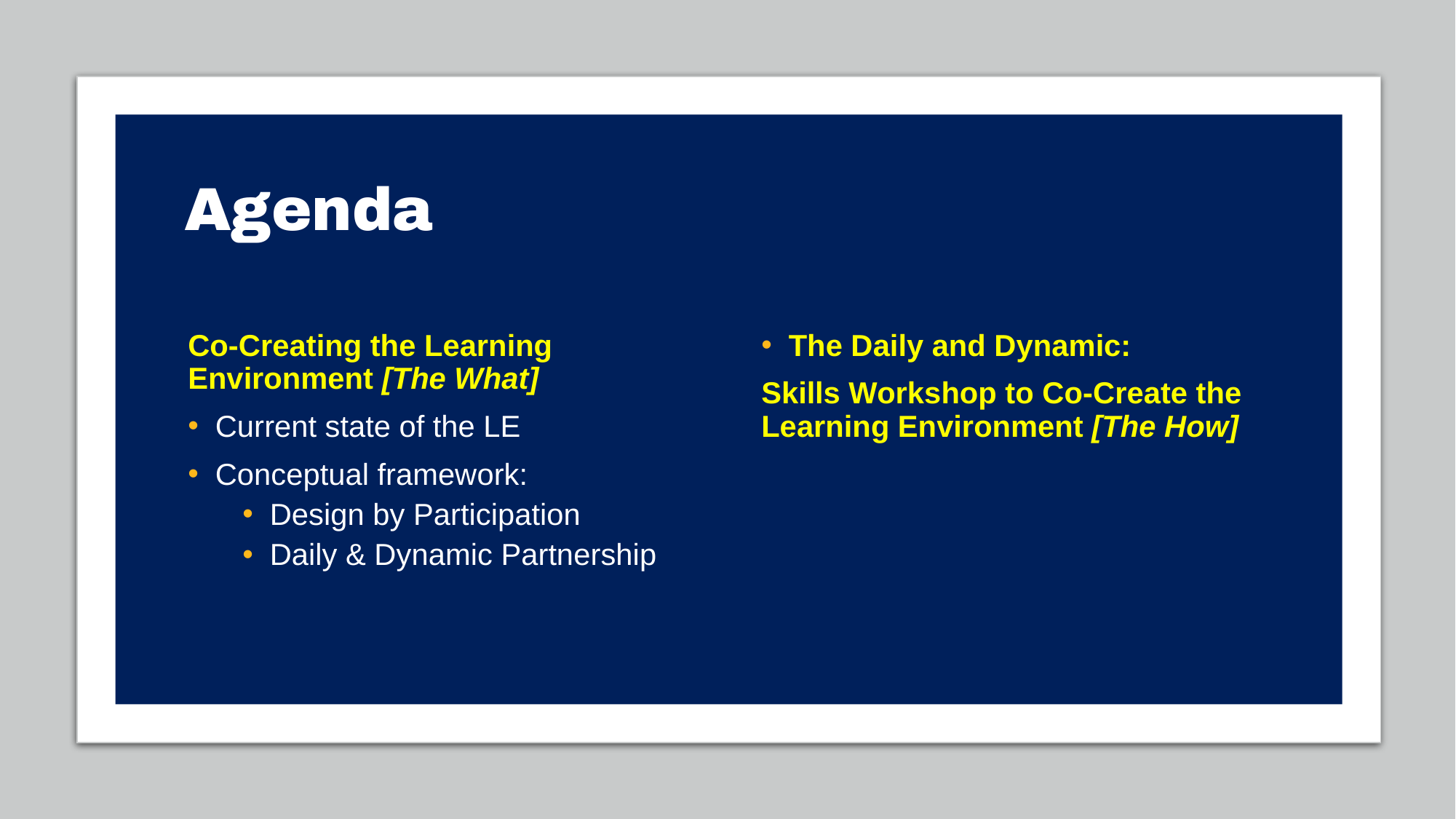

# Agenda
Co-Creating the Learning Environment [The What]
Current state of the LE
Conceptual framework:
Design by Participation
Daily & Dynamic Partnership

The Daily and Dynamic:
Skills Workshop to Co-Create the Learning Environment [The How]